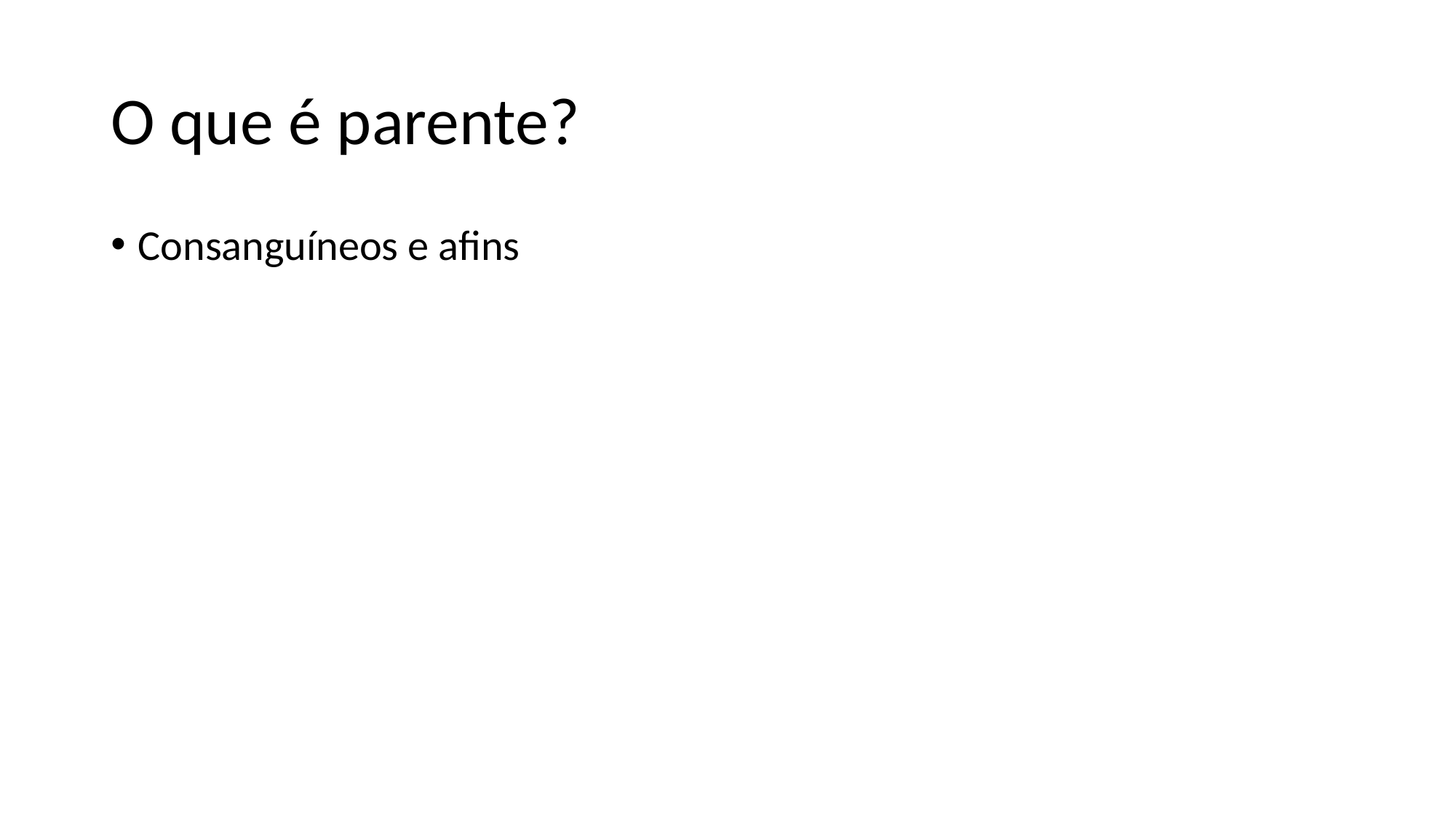

# O que é parente?
Consanguíneos e afins